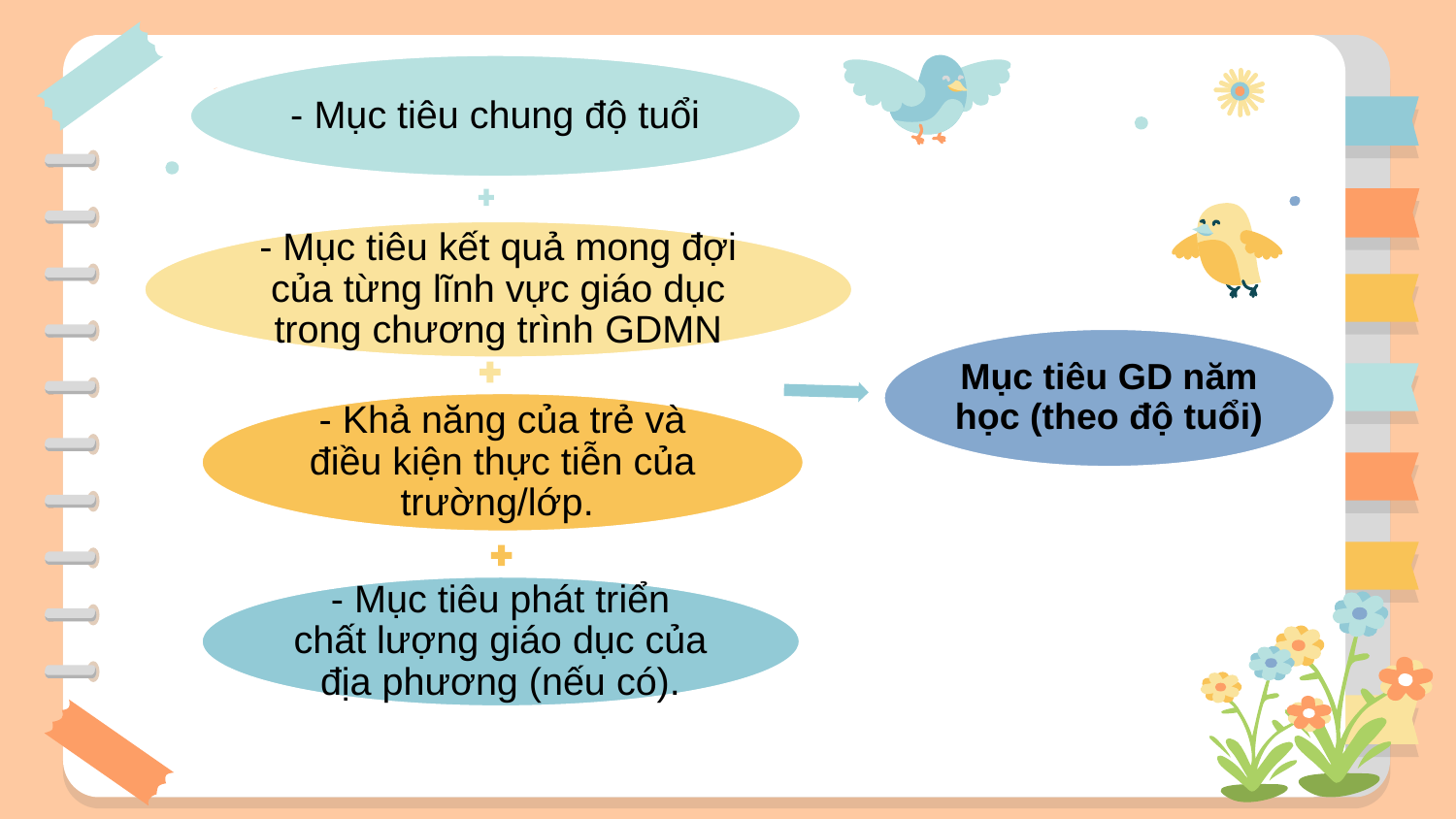

- Mục tiêu chung độ tuổi

- Mục tiêu kết quả mong đợi của từng lĩnh vực giáo dục trong chương trình GDMN

- Khả năng của trẻ và điều kiện thực tiễn của trường/lớp.

- Mục tiêu phát triển chất lượng giáo dục của địa phương (nếu có).

Mục tiêu GD năm học (theo độ tuổi)